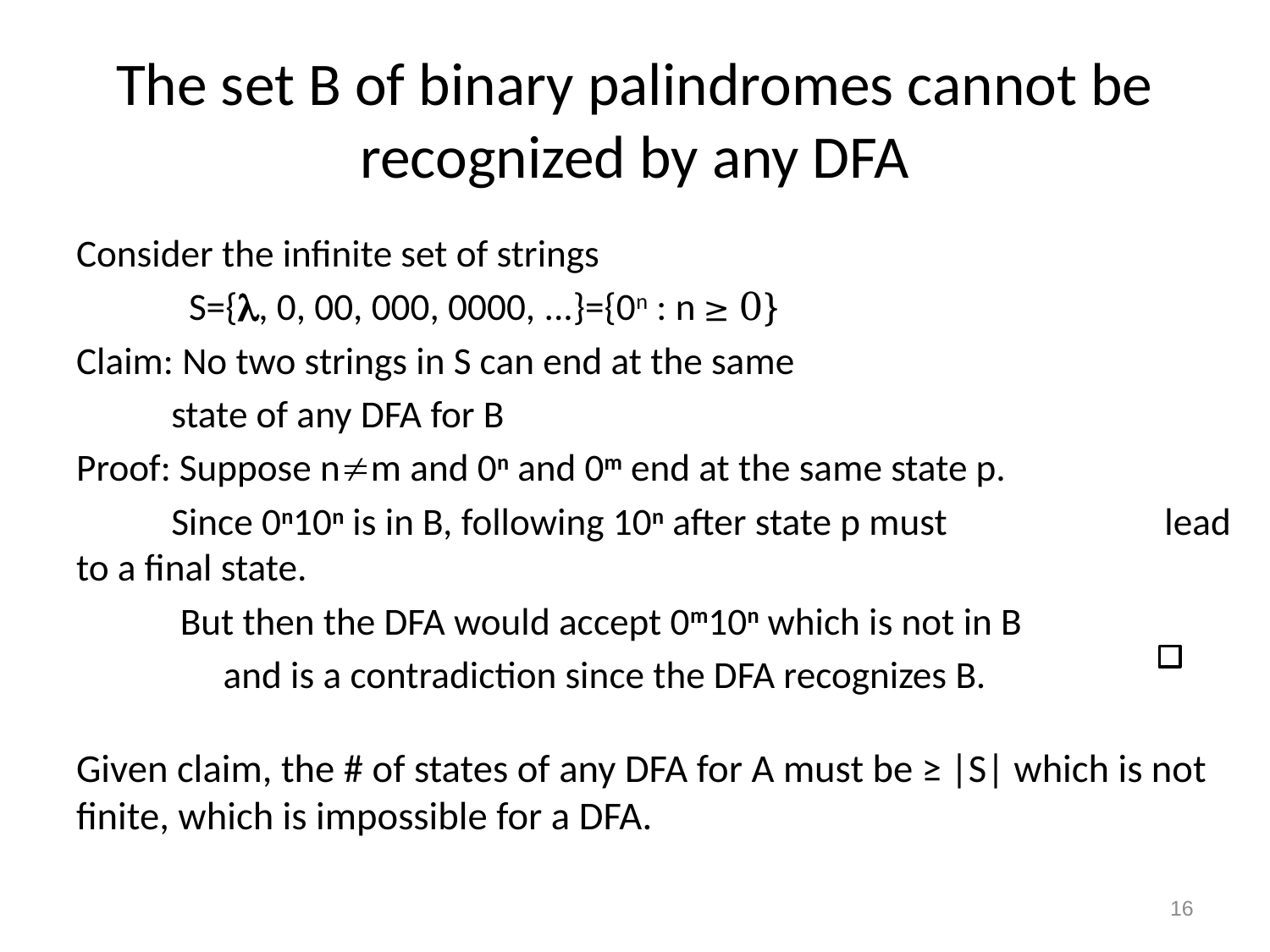

# The set B of binary palindromes cannot be recognized by any DFA
Consider the infinite set of strings
             S={λ, 0, 00, 000, 0000, ...}={0n : n ≥ 0}
Claim: No two strings in S can end at the same
	 state of any DFA for B
Proof: Suppose n≠m and 0n and 0m end at the same state p.
	 Since 0n10n is in B, following 10n after state p must 	   	      lead to a final state.
            But then the DFA would accept 0m10n which is not in B
   	       and is a contradiction since the DFA recognizes B.

Given claim, the # of states of any DFA for A must be ≥ |S| which is not finite, which is impossible for a DFA.

16